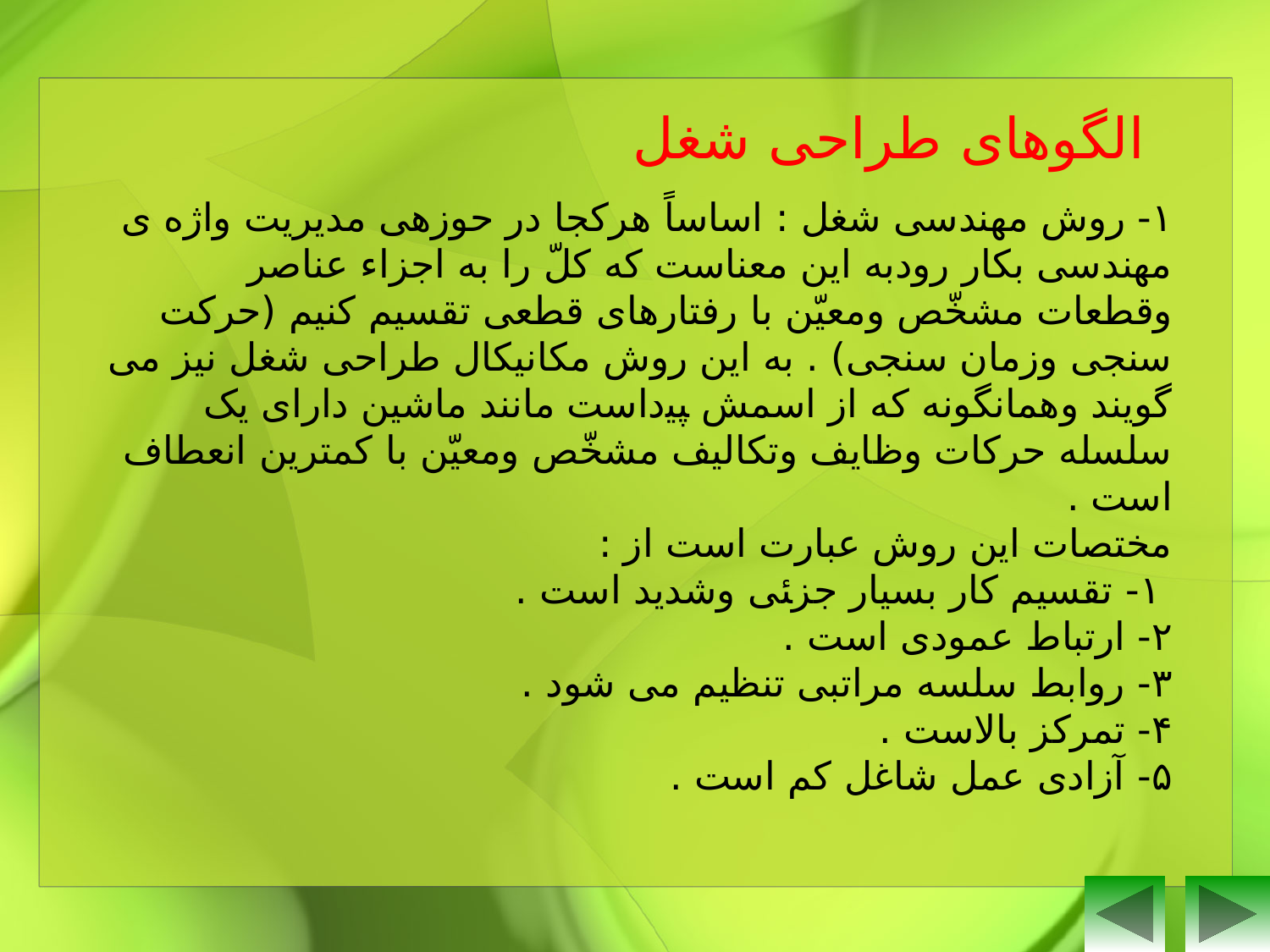

الگوهای طراحی شغل
١- روش مهندسی شغل : اساساً هرکجا در حوزهی مدیریت واژه ی مهندسی بکار رودبه این معناست که کلّ را به اجزاﺀ عناصر وقطعات مشخّص ومعیّن با رفتارهای قطعی تقسیم کنیم (حرکت سنجی وزمان سنجی) . به این روش مکانیکال طراحی شغل نیز می گویند وهمانگونه که از اسمش ﭙﯿداست مانند ماشین دارای یک سلسله حرکات وظایف وتکالیف مشخّص ومعیّن با کمترین انعطاف است .
مختصات این روش عبارت است از :
 ١- تقسیم کار بسیار جزﺌﻰ وشدید است .
	۲- ارتباط عمودی است .
	۳- روابط سلسه مراتبی تنظیم می شود .
	۴- تمرکز بالاست .
	۵- آزادی عمل شاغل کم است .